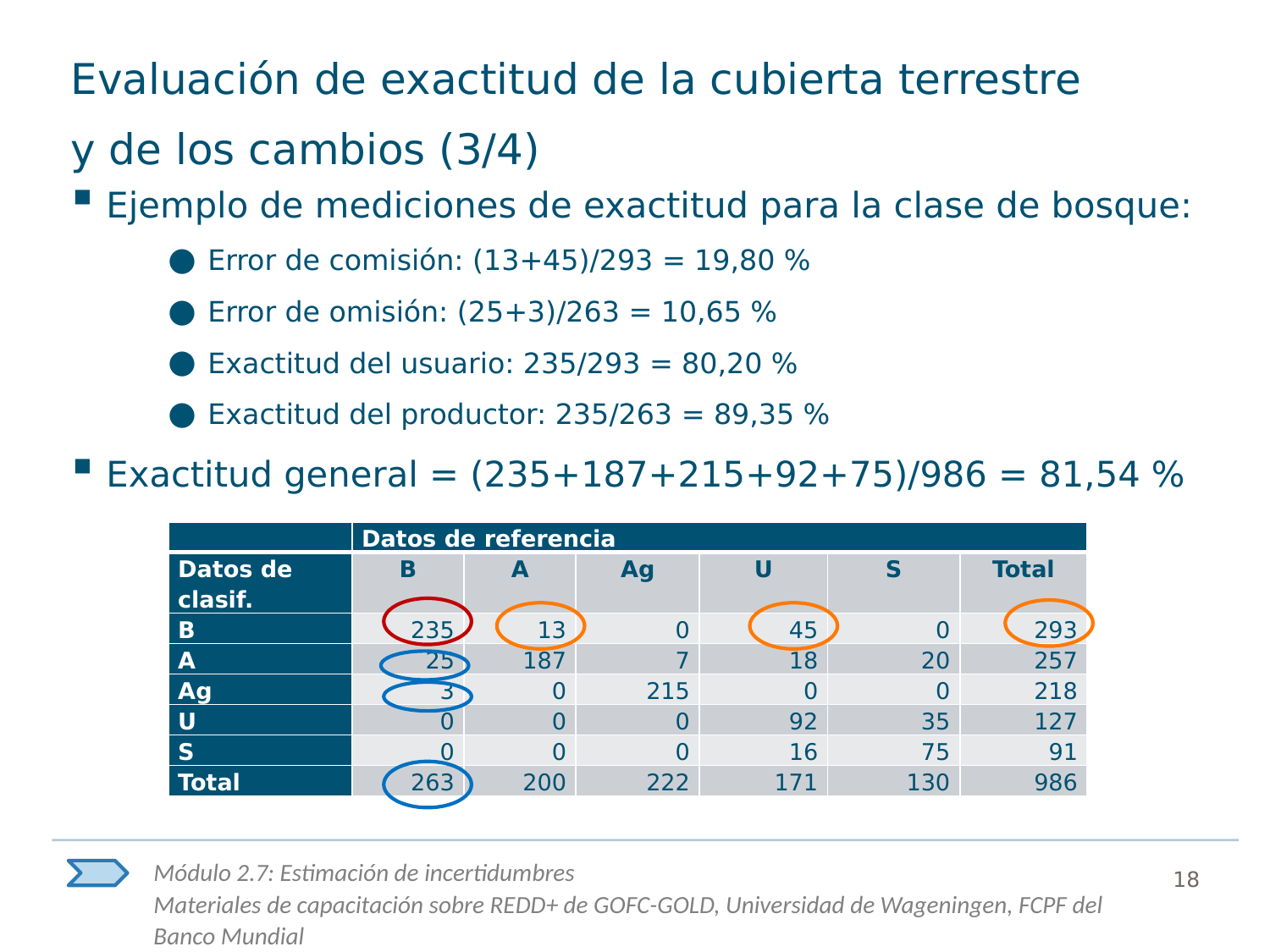

# Evaluación de exactitud de la cubierta terrestre y de los cambios (3/4)
Ejemplo de mediciones de exactitud para la clase de bosque:
Error de comisión: (13+45)/293 = 19,80 %
Error de omisión: (25+3)/263 = 10,65 %
Exactitud del usuario: 235/293 = 80,20 %
Exactitud del productor: 235/263 = 89,35 %
Exactitud general = (235+187+215+92+75)/986 = 81,54 %
|  | Datos de referencia |  |  |  |  |  |
| --- | --- | --- | --- | --- | --- | --- |
| Datos de clasif. | B | A | Ag | U | S | Total |
| B | 235 | 13 | 0 | 45 | 0 | 293 |
| A | 25 | 187 | 7 | 18 | 20 | 257 |
| Ag | 3 | 0 | 215 | 0 | 0 | 218 |
| U | 0 | 0 | 0 | 92 | 35 | 127 |
| S | 0 | 0 | 0 | 16 | 75 | 91 |
| Total | 263 | 200 | 222 | 171 | 130 | 986 |